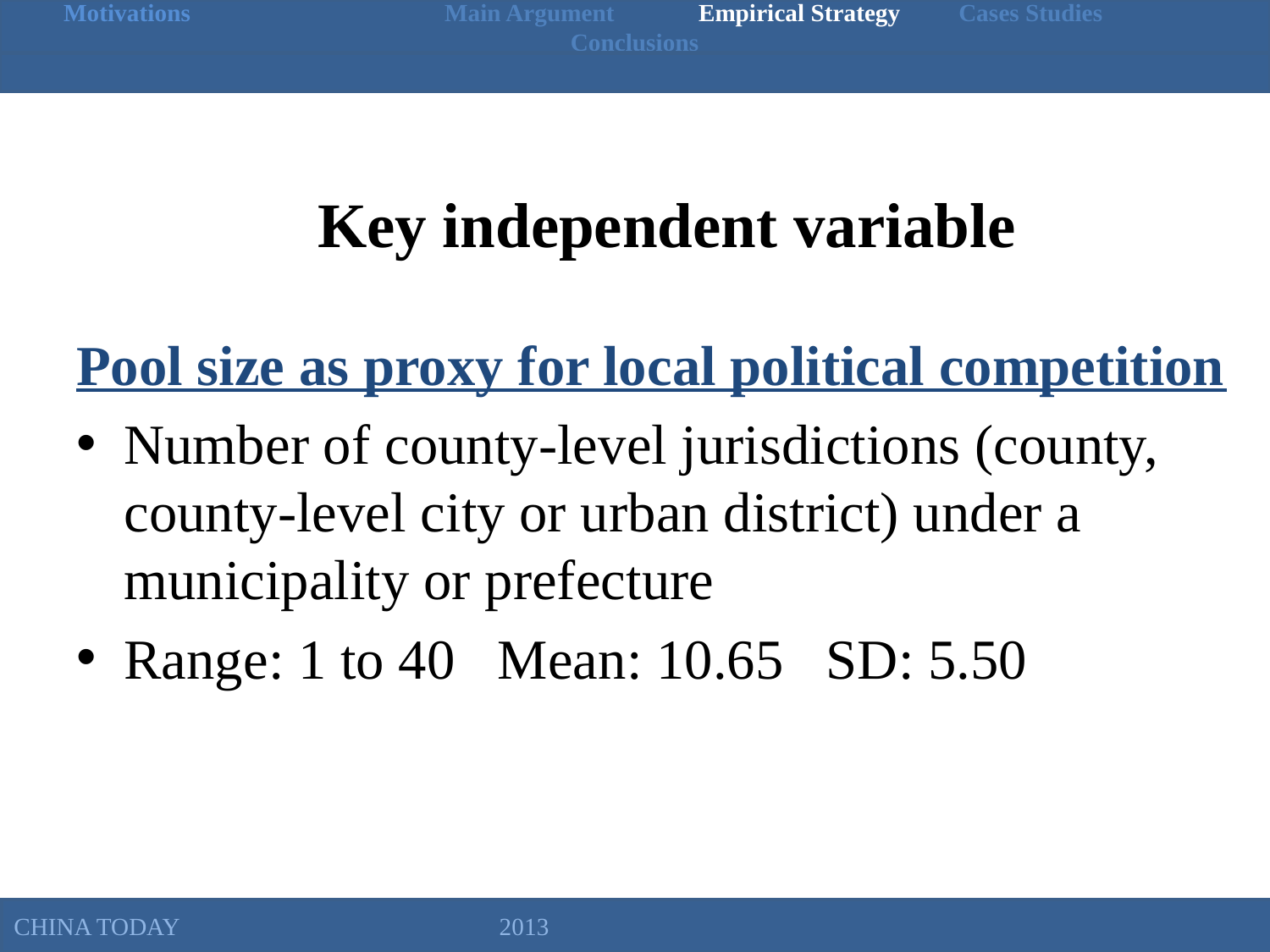

Motivations		Main Argument	Empirical Strategy	 Cases Studies	Conclusions

# Key independent variable

Pool size as proxy for local political competition
Number of county-level jurisdictions (county, county-level city or urban district) under a municipality or prefecture
Range: 1 to 40   Mean: 10.65   SD: 5.50

CHINA TODAY		                 2013
Political Competition and Fiscal Extraction in China		                 USC 2013